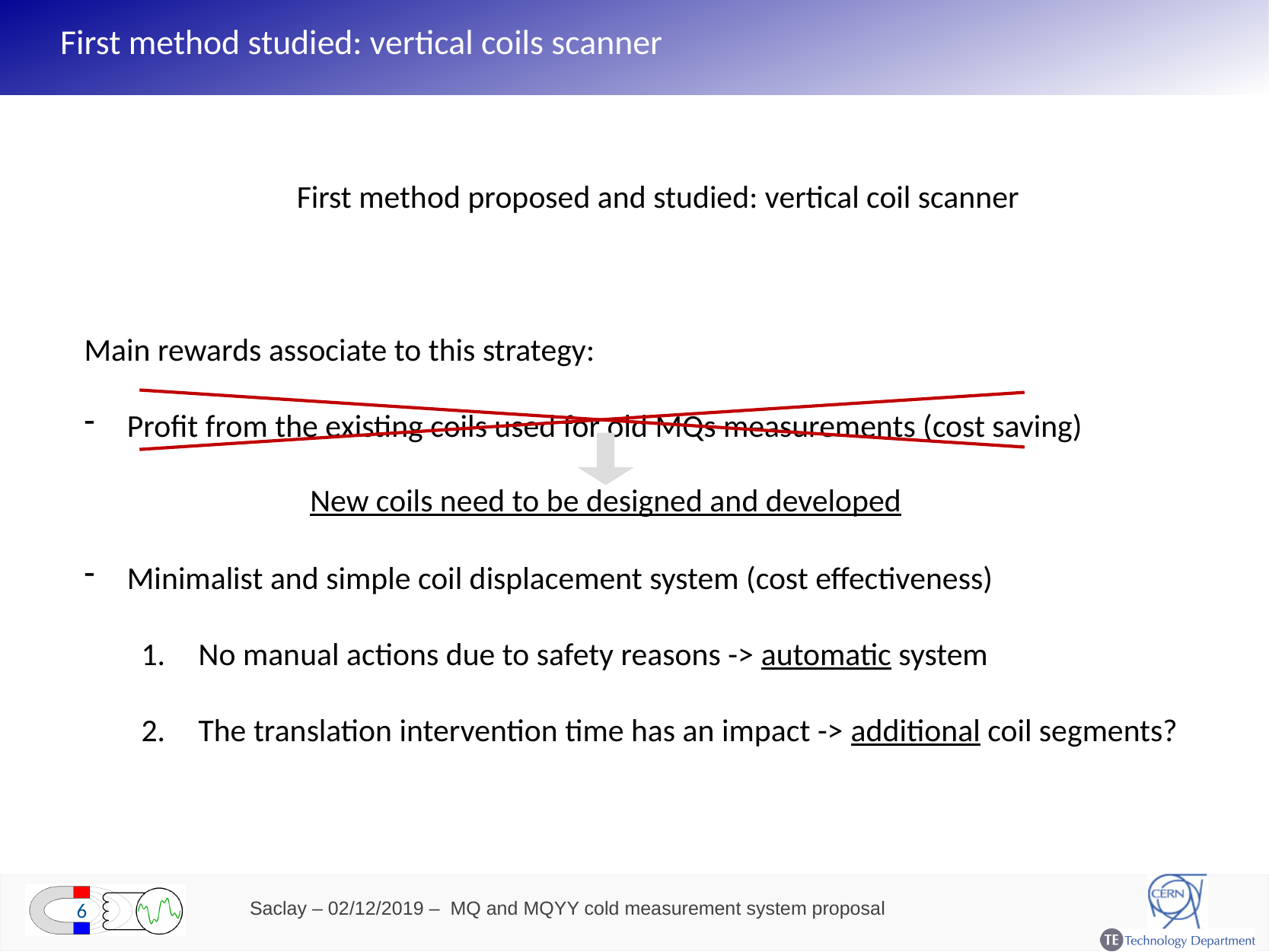

# First method studied: vertical coils scanner
First method proposed and studied: vertical coil scanner

Main rewards associate to this strategy:
Profit from the existing coils used for old MQs measurements (cost saving)

Minimalist and simple coil displacement system (cost effectiveness)
No manual actions due to safety reasons -> automatic system
The translation intervention time has an impact -> additional coil segments?

New coils need to be designed and developed